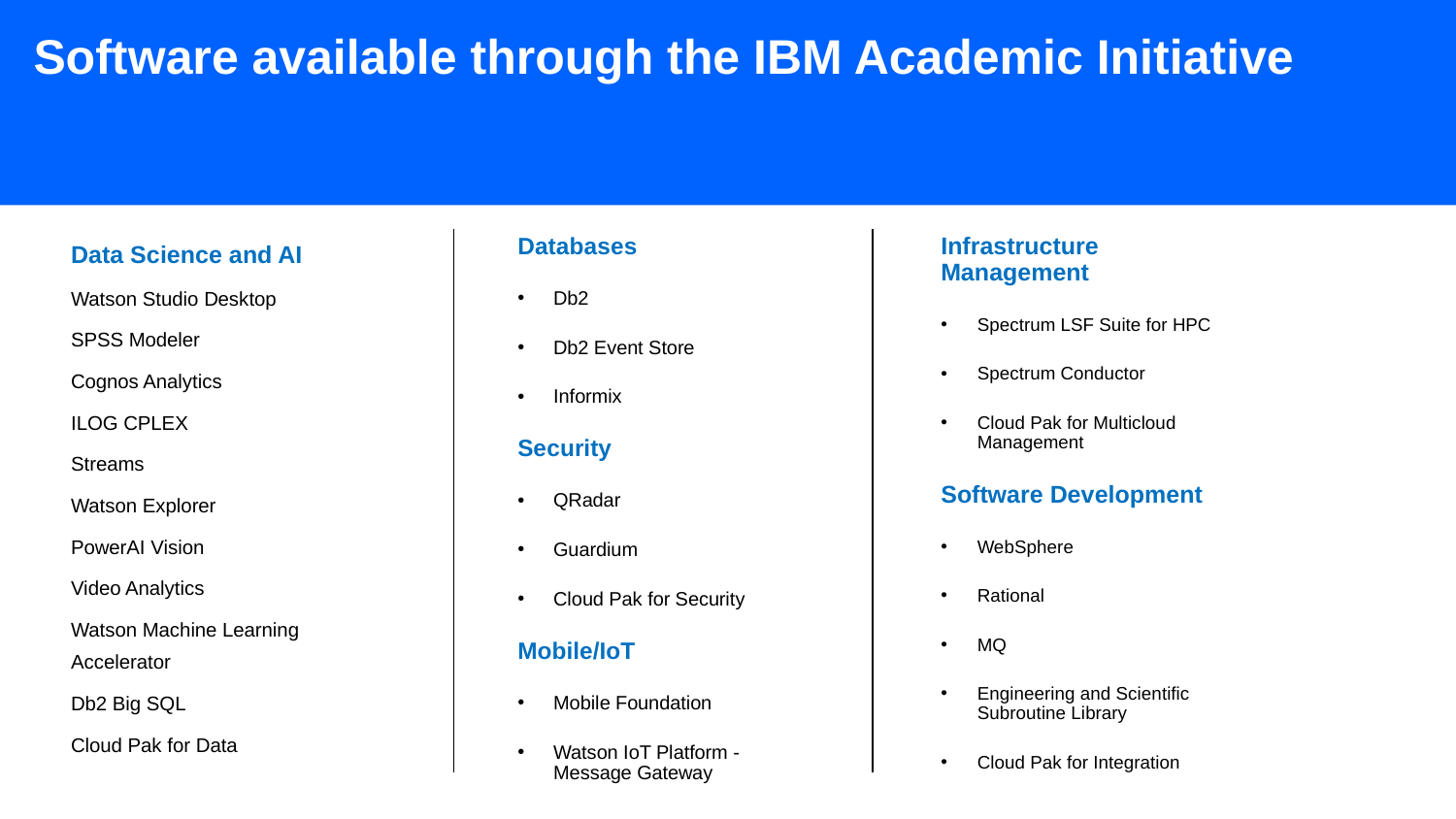

# Software available through the IBM Academic Initiative
Data Science and AI
Watson Studio Desktop
SPSS Modeler
Cognos Analytics
ILOG CPLEX
Streams
Watson Explorer
PowerAI Vision
Video Analytics
Watson Machine Learning Accelerator
Db2 Big SQL
Cloud Pak for Data

Databases
Db2
Db2 Event Store
Informix
Security
QRadar
Guardium
Cloud Pak for Security
Mobile/IoT
Mobile Foundation
Watson IoT Platform - Message Gateway

Infrastructure Management
Spectrum LSF Suite for HPC
Spectrum Conductor
Cloud Pak for Multicloud Management
Software Development
WebSphere
Rational
MQ
Engineering and Scientific Subroutine Library
Cloud Pak for Integration